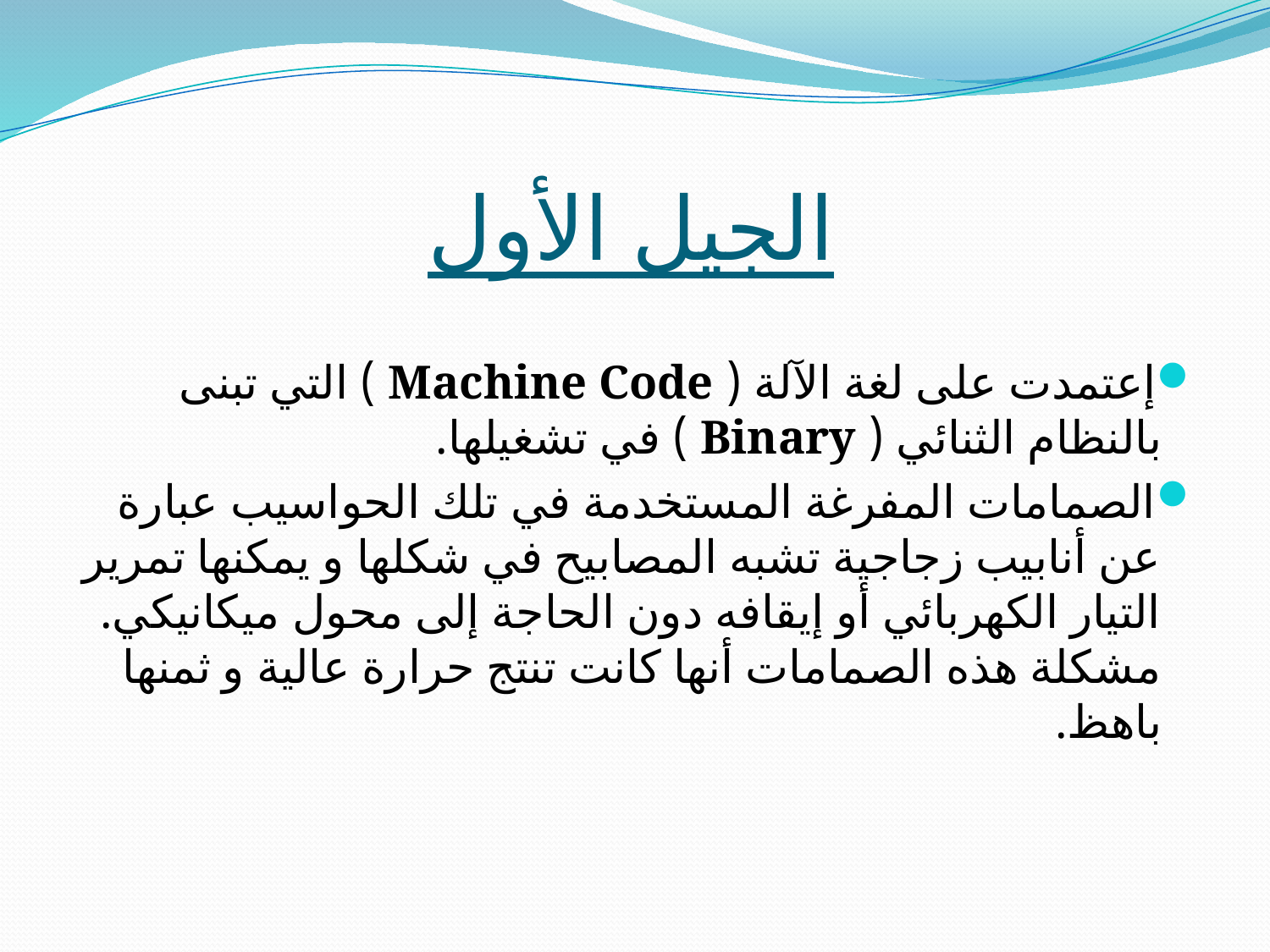

# الجيل الأول
إعتمدت على لغة الآلة ( Machine Code ) التي تبنى بالنظام الثنائي ( Binary ) في تشغيلها.
الصمامات المفرغة المستخدمة في تلك الحواسيب عبارة عن أنابيب زجاجية تشبه المصابيح في شكلها و يمكنها تمرير التيار الكهربائي أو إيقافه دون الحاجة إلى محول ميكانيكي. مشكلة هذه الصمامات أنها كانت تنتج حرارة عالية و ثمنها باهظ.